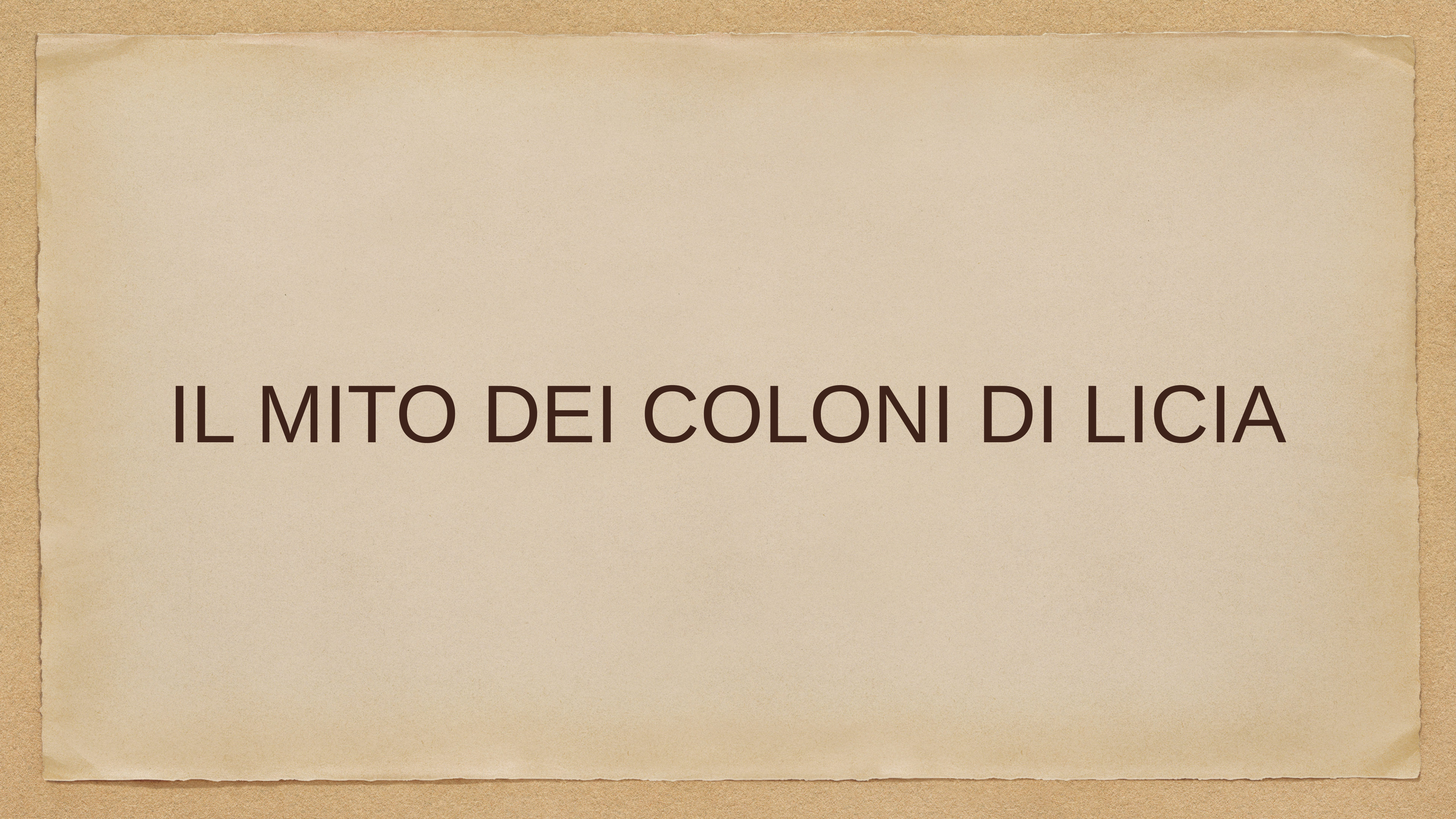

# IL MITO DEI COLONI DI LICIA